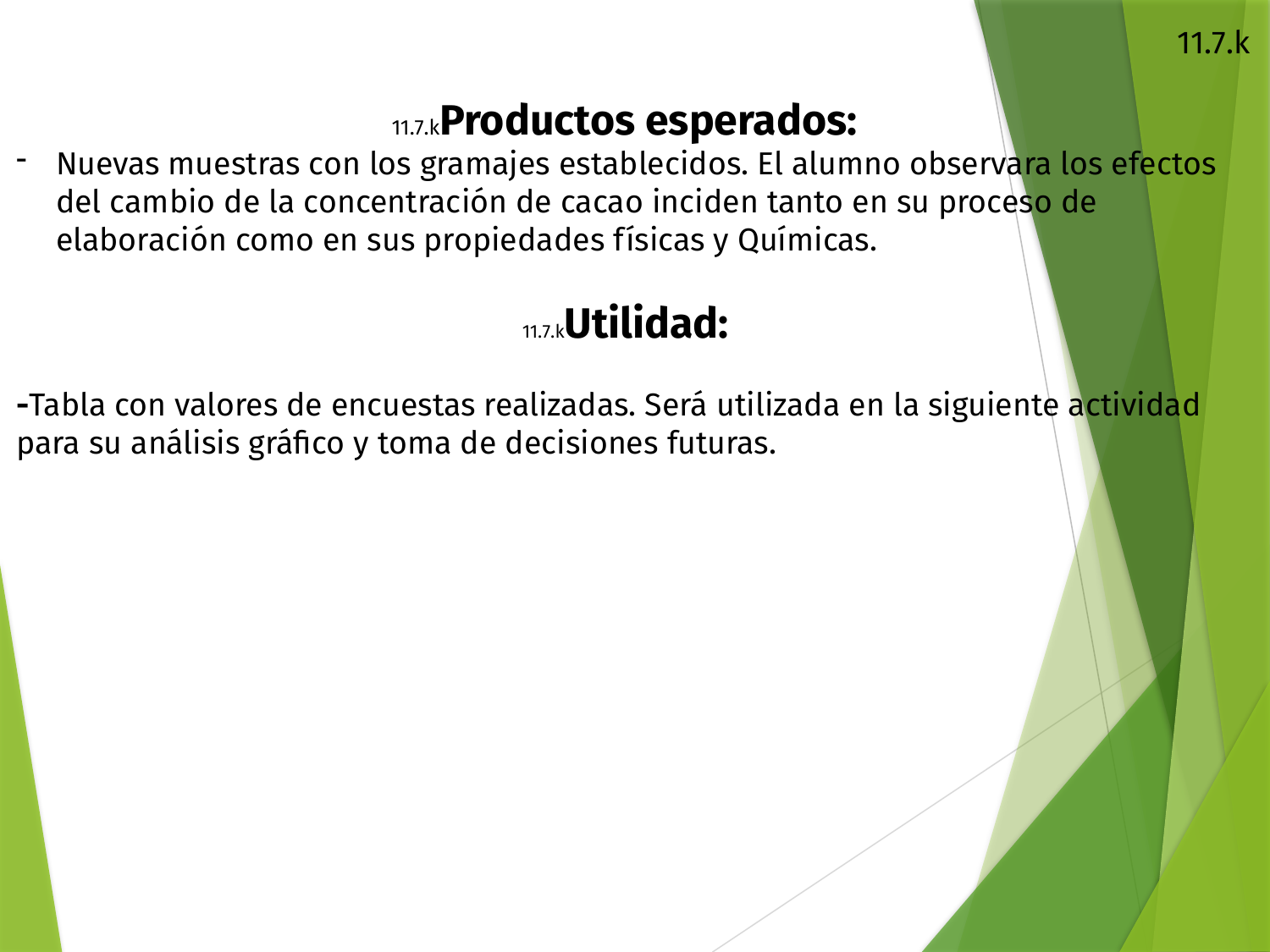

11.7.k
11.7.kProductos esperados:
Nuevas muestras con los gramajes establecidos. El alumno observara los efectos del cambio de la concentración de cacao inciden tanto en su proceso de elaboración como en sus propiedades físicas y Químicas.

11.7.kUtilidad:

-Tabla con valores de encuestas realizadas. Será utilizada en la siguiente actividad para su análisis gráfico y toma de decisiones futuras.